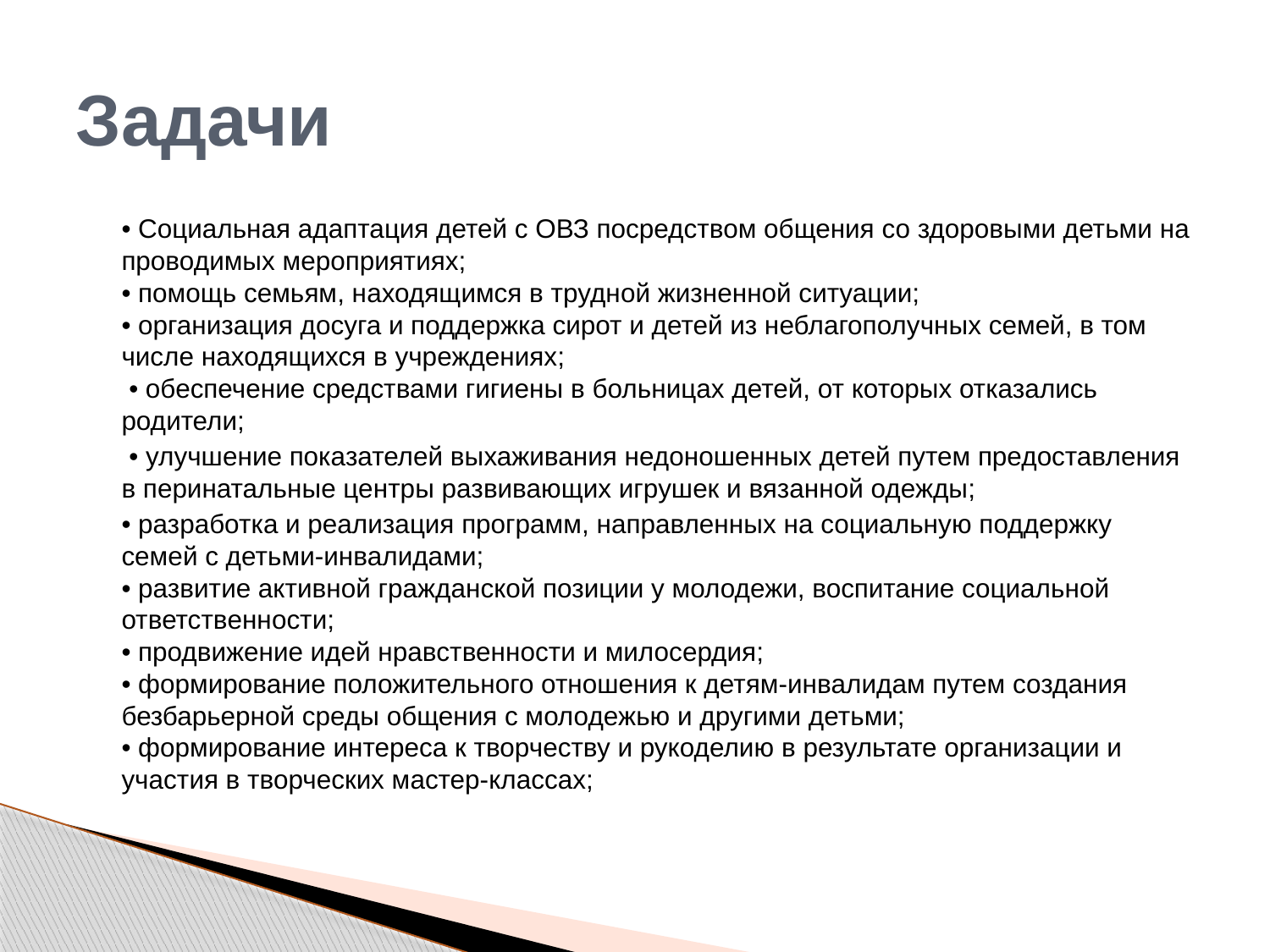

# Задачи
	• Социальная адаптация детей с ОВЗ посредством общения со здоровыми детьми на проводимых мероприятиях; 
• помощь семьям, находящимся в трудной жизненной ситуации; 
• организация досуга и поддержка сирот и детей из неблагополучных семей, в том числе находящихся в учреждениях;
 • обеспечение средствами гигиены в больницах детей, от которых отказались родители;
	 • улучшение показателей выхаживания недоношенных детей путем предоставления в перинатальные центры развивающих игрушек и вязанной одежды;
	• разработка и реализация программ, направленных на социальную поддержку семей с детьми-инвалидами; 
• развитие активной гражданской позиции у молодежи, воспитание социальной ответственности; 
• продвижение идей нравственности и милосердия; 
• формирование положительного отношения к детям-инвалидам путем создания безбарьерной среды общения с молодежью и другими детьми; 
• формирование интереса к творчеству и рукоделию в результате организации и участия в творческих мастер-классах;